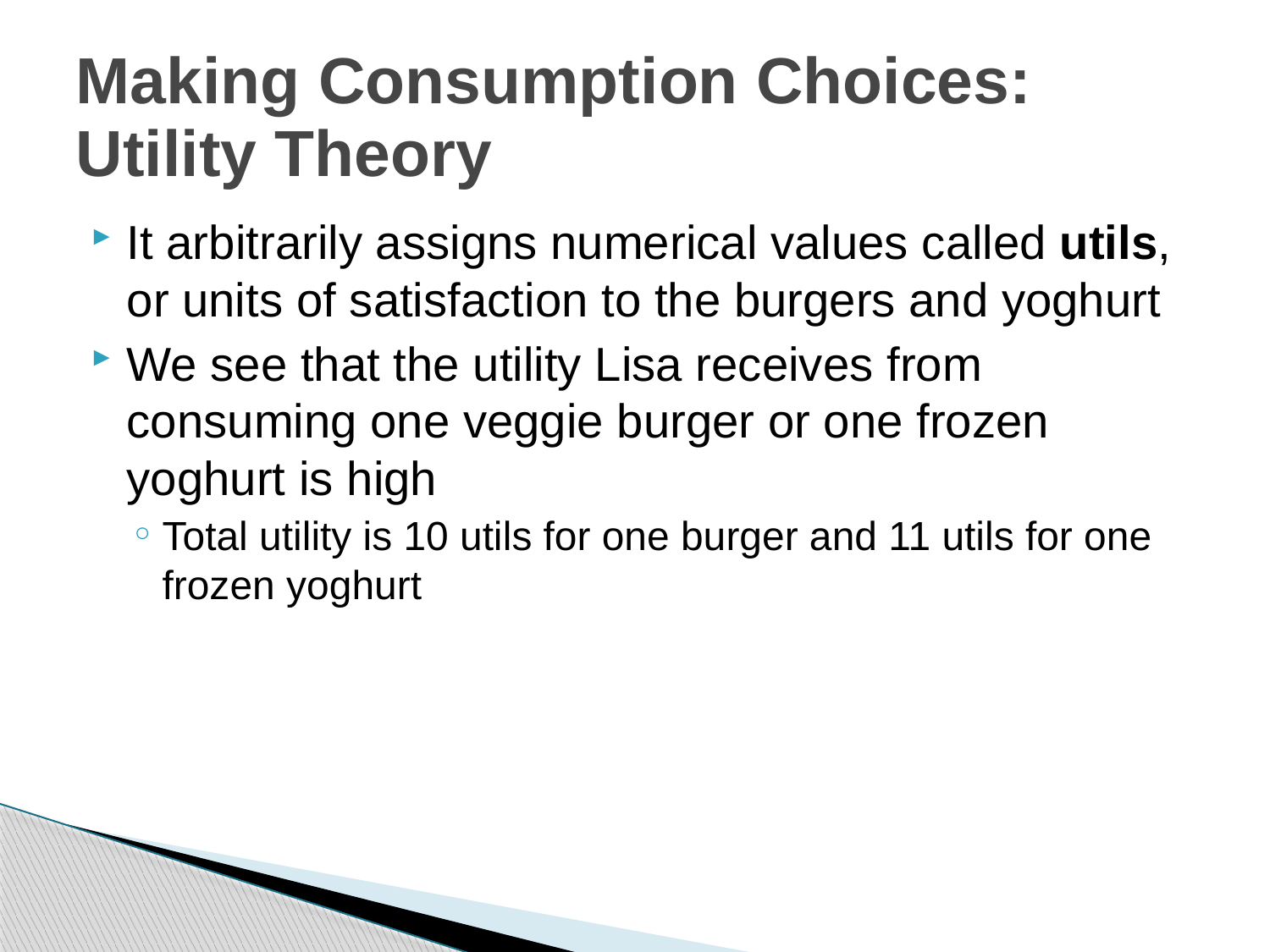

# Making Consumption Choices: Utility Theory
It arbitrarily assigns numerical values called utils, or units of satisfaction to the burgers and yoghurt
We see that the utility Lisa receives from consuming one veggie burger or one frozen yoghurt is high
Total utility is 10 utils for one burger and 11 utils for one frozen yoghurt